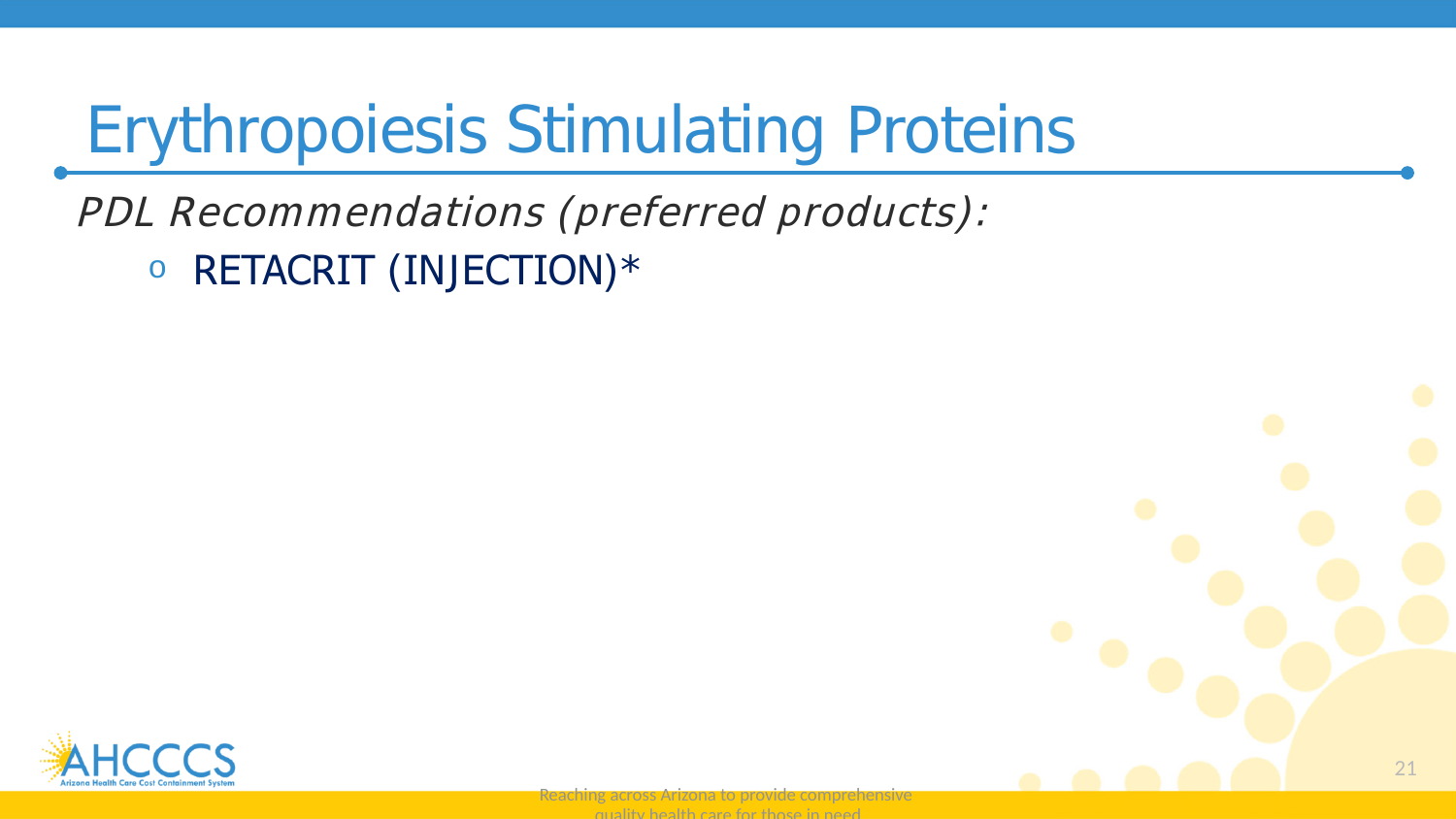

# Erythropoiesis Stimulating Proteins
PDL Recommendations (preferred products):
RETACRIT (INJECTION)*

21
Reaching across Arizona to provide comprehensive
quality health care for those in need